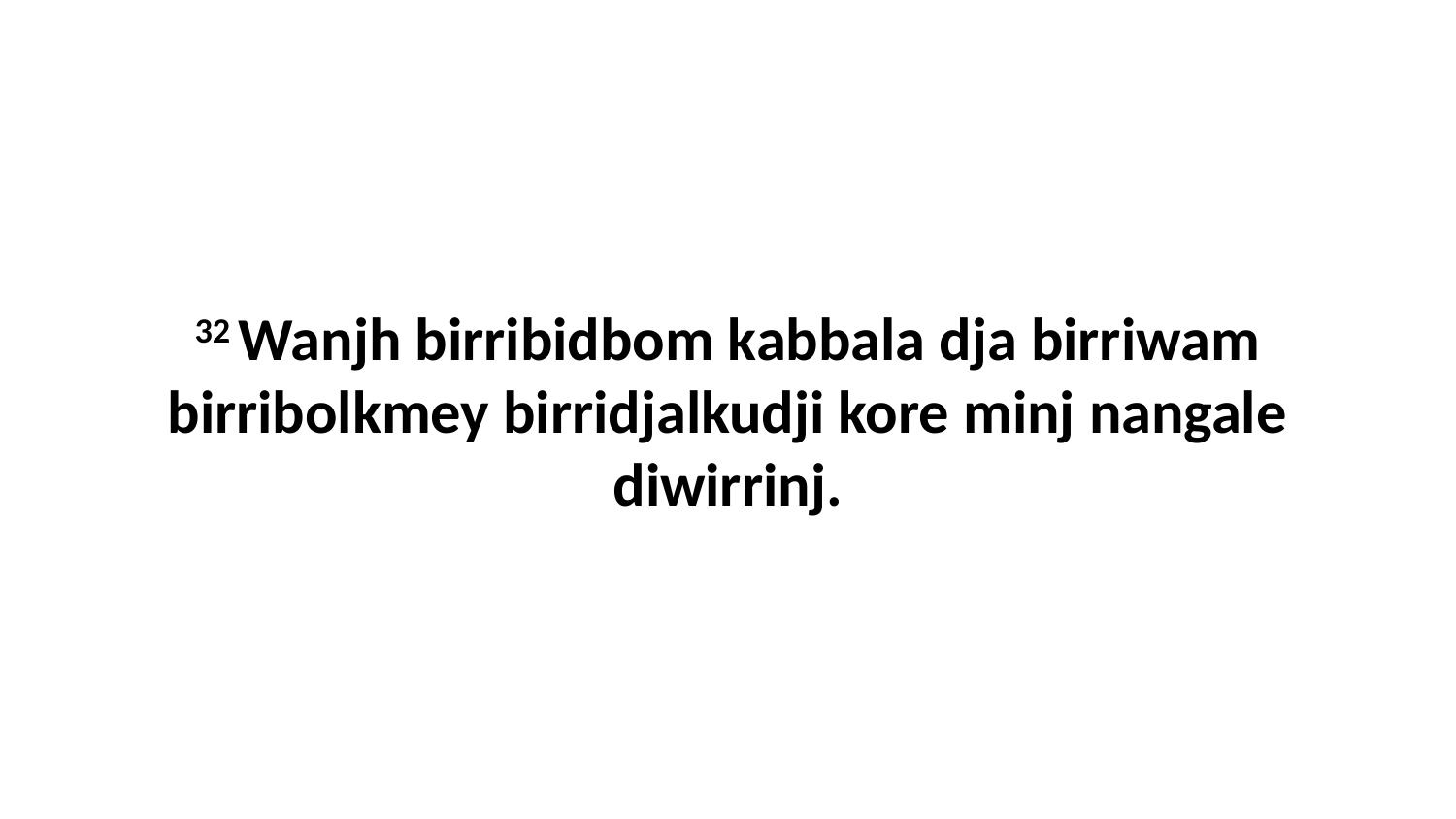

32 Wanjh birribidbom kabbala dja birriwam birribolkmey birridjalkudji kore minj nangale diwirrinj.